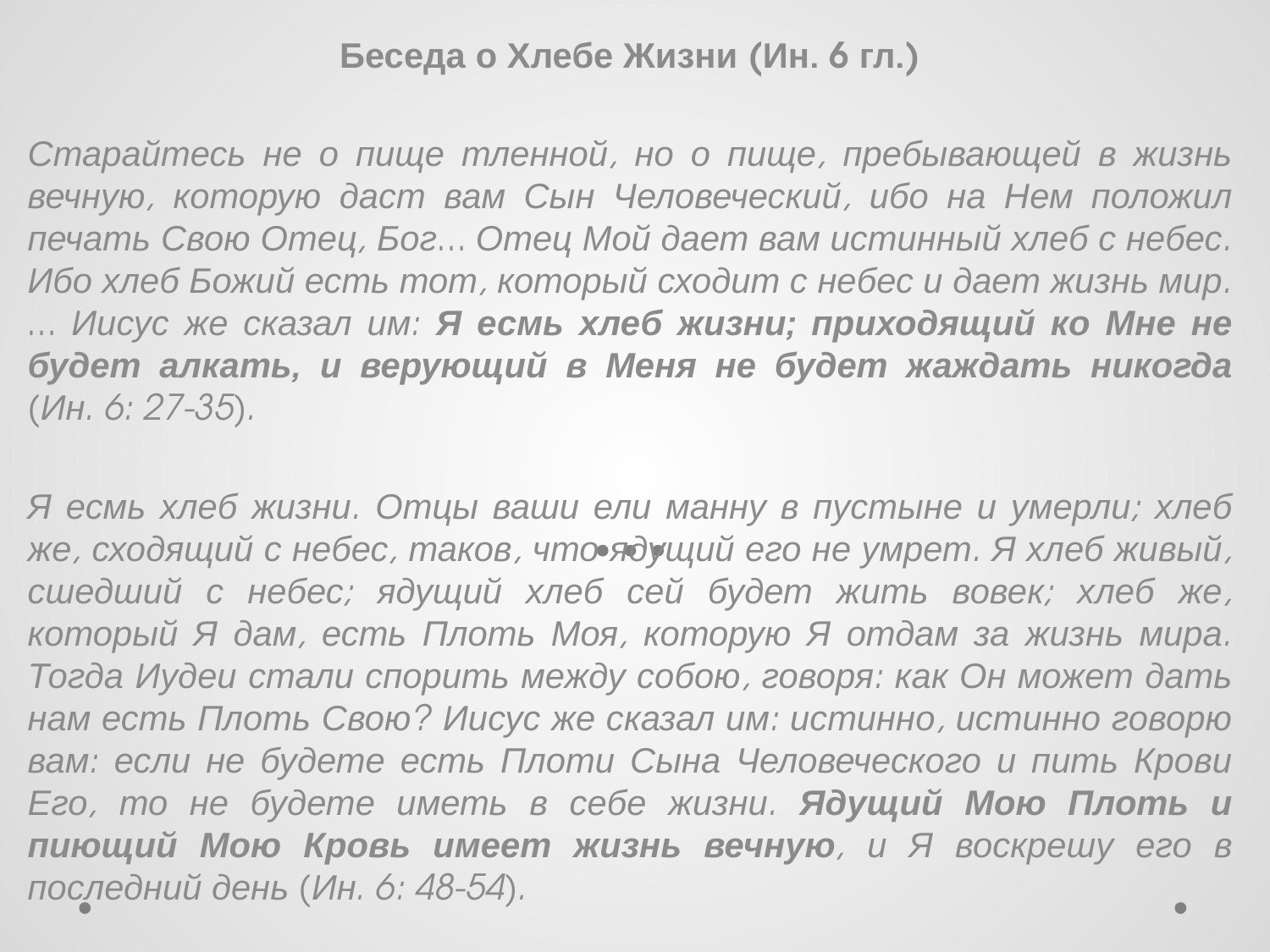

Беседа о Хлебе Жизни (Ин. 6 гл.)

Старайтесь не о пище тленной, но о пище, пребывающей в жизнь вечную, которую даст вам Сын Человеческий, ибо на Нем положил печать Свою Отец, Бог… Отец Мой дает вам истинный хлеб с небес. Ибо хлеб Божий есть тот, который сходит с небес и дает жизнь мир. … Иисус же сказал им: Я есмь хлеб жизни; приходящий ко Мне не будет алкать, и верующий в Меня не будет жаждать никогда (Ин. 6: 27-35).

Я есмь хлеб жизни. Отцы ваши ели манну в пустыне и умерли; хлеб же, сходящий с небес, таков, что ядущий его не умрет. Я хлеб живый, сшедший с небес; ядущий хлеб сей будет жить вовек; хлеб же, который Я дам, есть Плоть Моя, которую Я отдам за жизнь мира. Тогда Иудеи стали спорить между собою, говоря: как Он может дать нам есть Плоть Свою? Иисус же сказал им: истинно, истинно говорю вам: если не будете есть Плоти Сына Человеческого и пить Крови Его, то не будете иметь в себе жизни. Ядущий Мою Плоть и пиющий Мою Кровь имеет жизнь вечную, и Я воскрешу его в последний день (Ин. 6: 48-54).